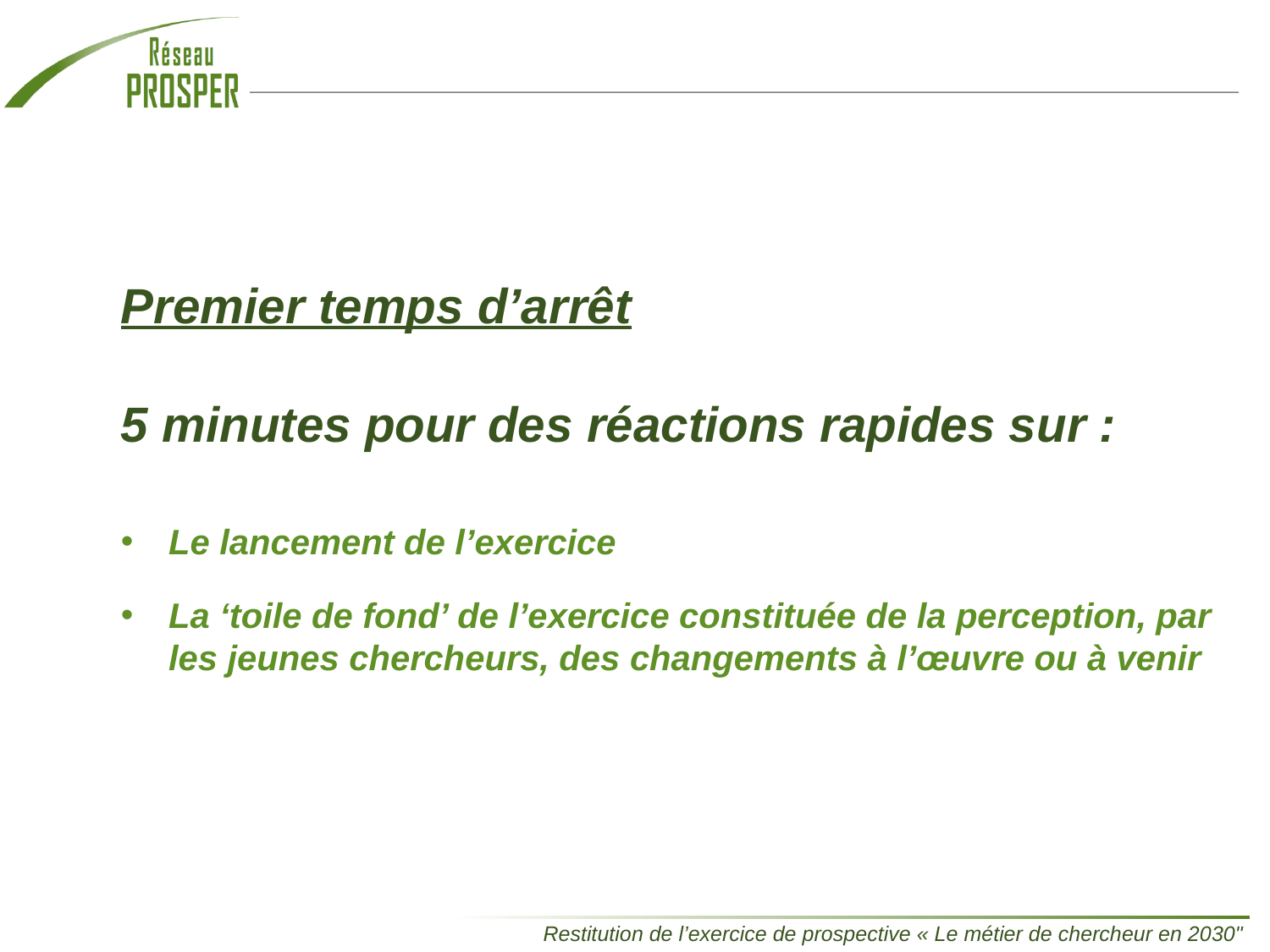

Premier temps d’arrêt
5 minutes pour des réactions rapides sur :

Le lancement de l’exercice
La ‘toile de fond’ de l’exercice constituée de la perception, par les jeunes chercheurs, des changements à l’œuvre ou à venir